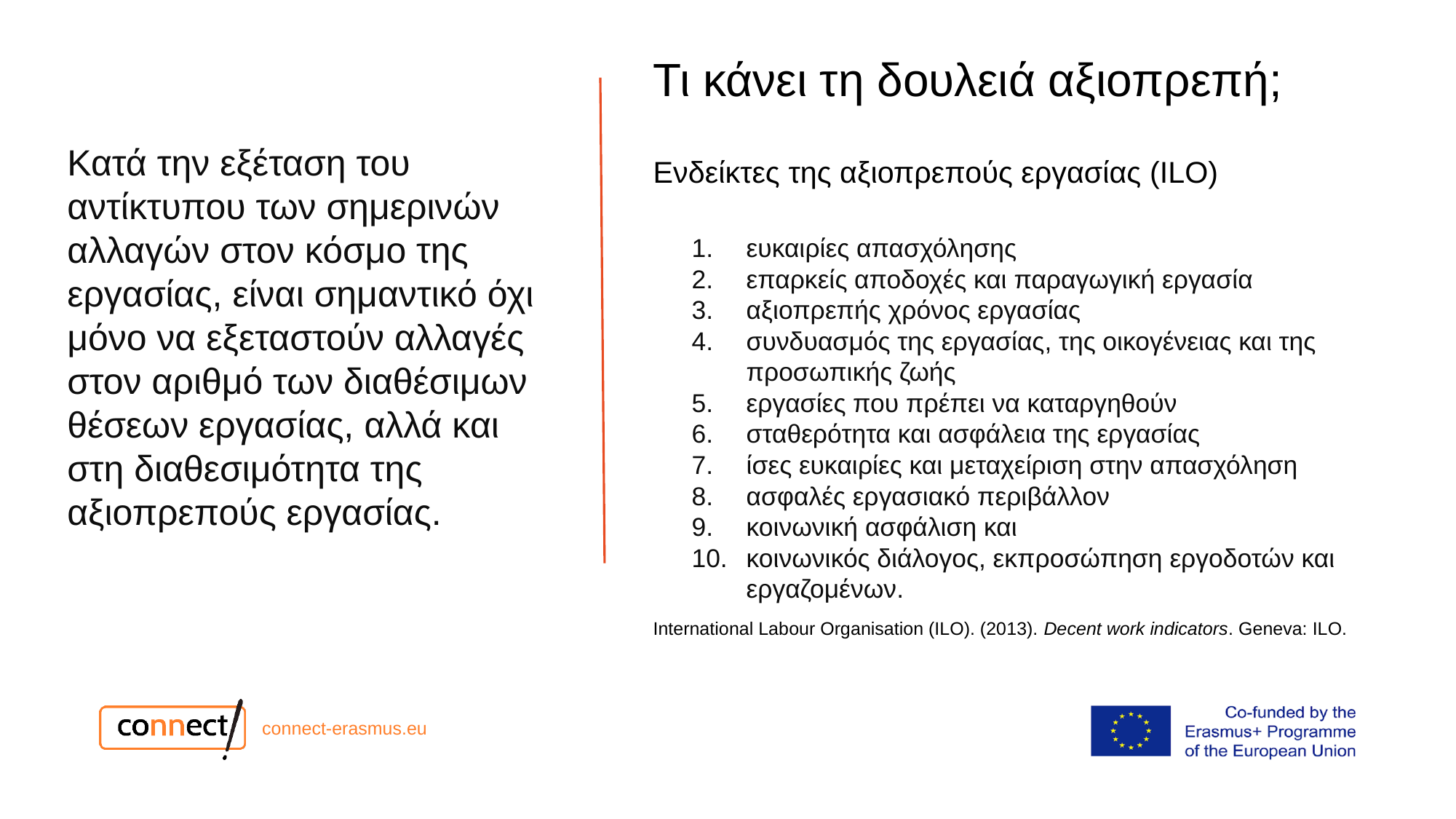

Τι κάνει τη δουλειά αξιοπρεπή;
Ενδείκτες της αξιοπρεπούς εργασίας (ILO)
Κατά την εξέταση του αντίκτυπου των σημερινών αλλαγών στον κόσμο της εργασίας, είναι σημαντικό όχι μόνο να εξεταστούν αλλαγές στον αριθμό των διαθέσιμων θέσεων εργασίας, αλλά και στη διαθεσιμότητα της αξιοπρεπούς εργασίας.

ευκαιρίες απασχόλησης
επαρκείς αποδοχές και παραγωγική εργασία
αξιοπρεπής χρόνος εργασίας
συνδυασμός της εργασίας, της οικογένειας και της προσωπικής ζωής
εργασίες που πρέπει να καταργηθούν
σταθερότητα και ασφάλεια της εργασίας
ίσες ευκαιρίες και μεταχείριση στην απασχόληση
ασφαλές εργασιακό περιβάλλον
κοινωνική ασφάλιση και
κοινωνικός διάλογος, εκπροσώπηση εργοδοτών και εργαζομένων.
International Labour Organisation (ILO). (2013). Decent work indicators. Geneva: ILO.

connect-erasmus.eu